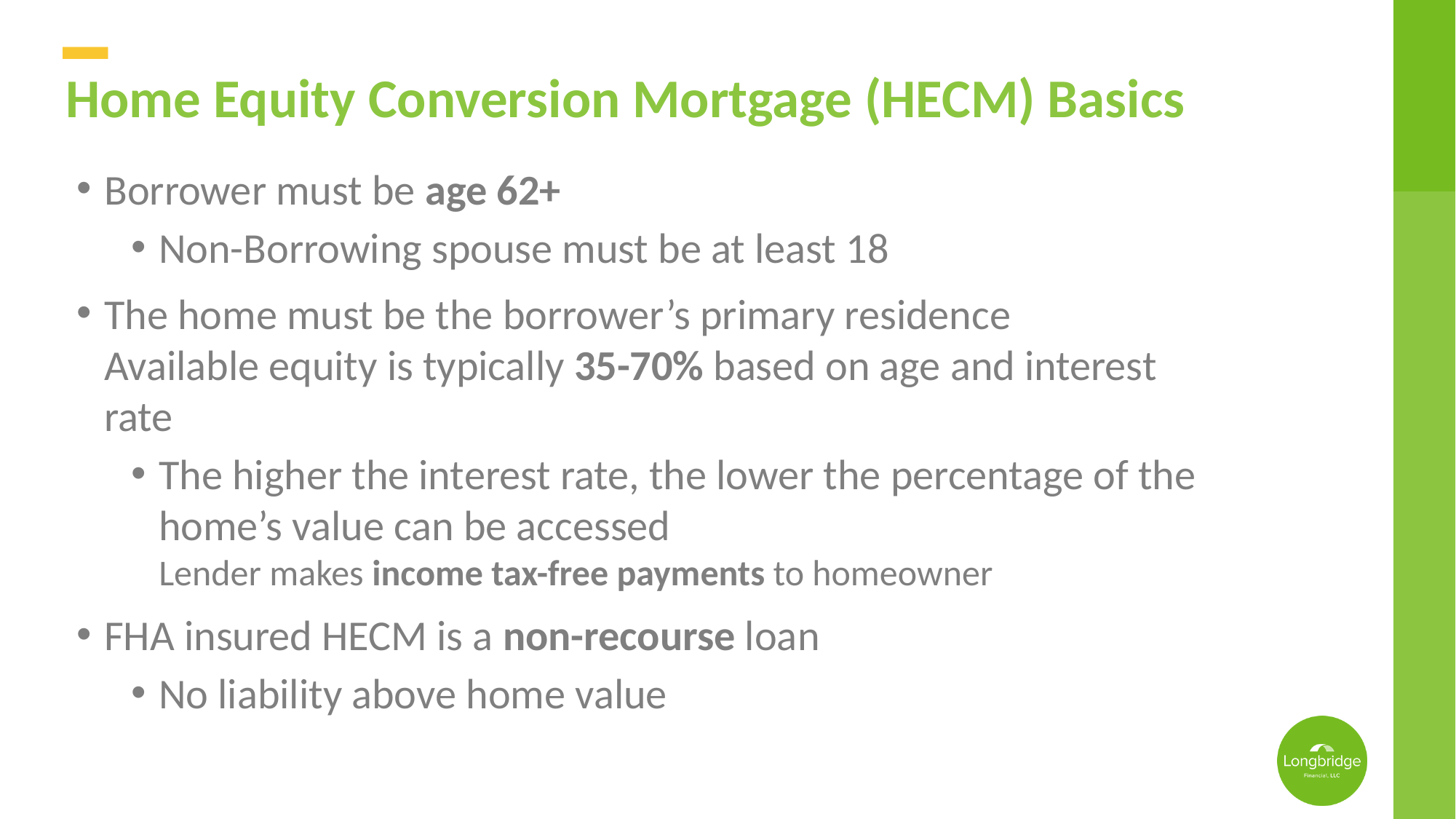

# Home Equity Conversion Mortgage (HECM) Basics
Borrower must be age 62+
Non-Borrowing spouse must be at least 18
The home must be the borrower’s primary residence
Available equity is typically 35-70% based on age and interest rate
The higher the interest rate, the lower the percentage of the home’s value can be accessed
Lender makes income tax-free payments to homeowner
FHA insured HECM is a non-recourse loan
No liability above home value